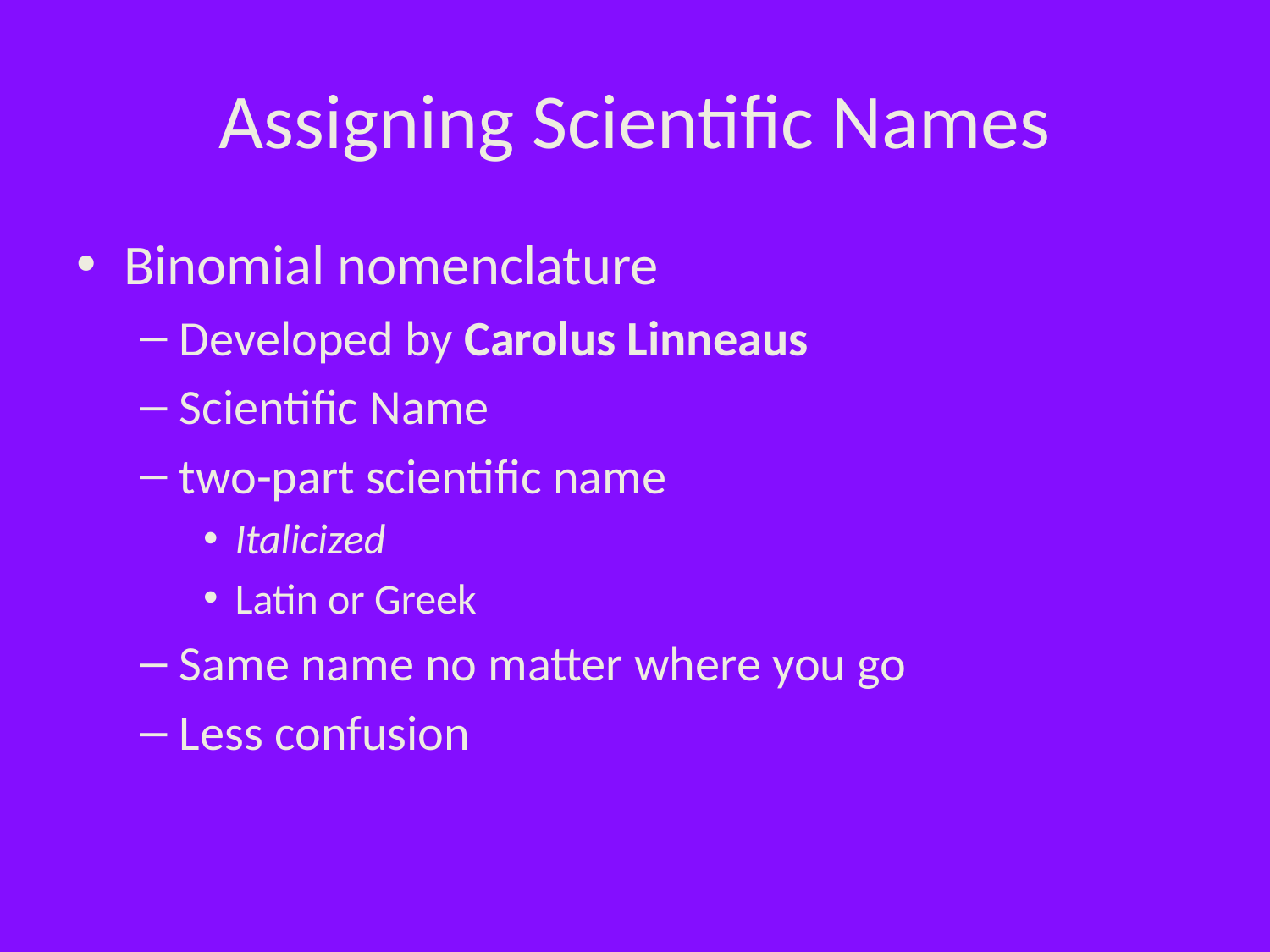

# Assigning Scientific Names
Binomial nomenclature
Developed by Carolus Linneaus
Scientific Name
two-part scientific name
Italicized
Latin or Greek
Same name no matter where you go
Less confusion